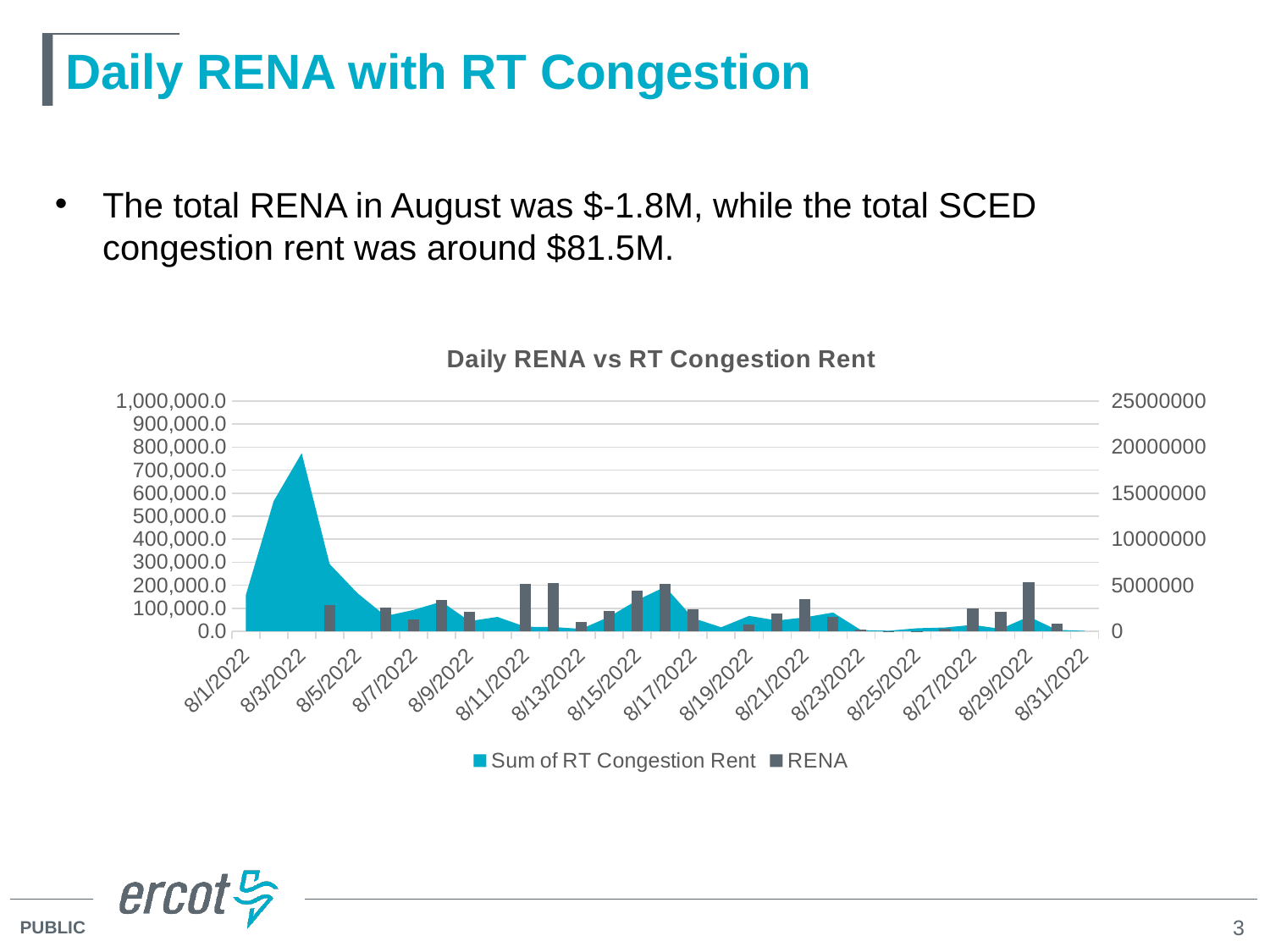

# Daily RENA with RT Congestion
The total RENA in August was $-1.8M, while the total SCED congestion rent was around $81.5M.

[unsupported chart]